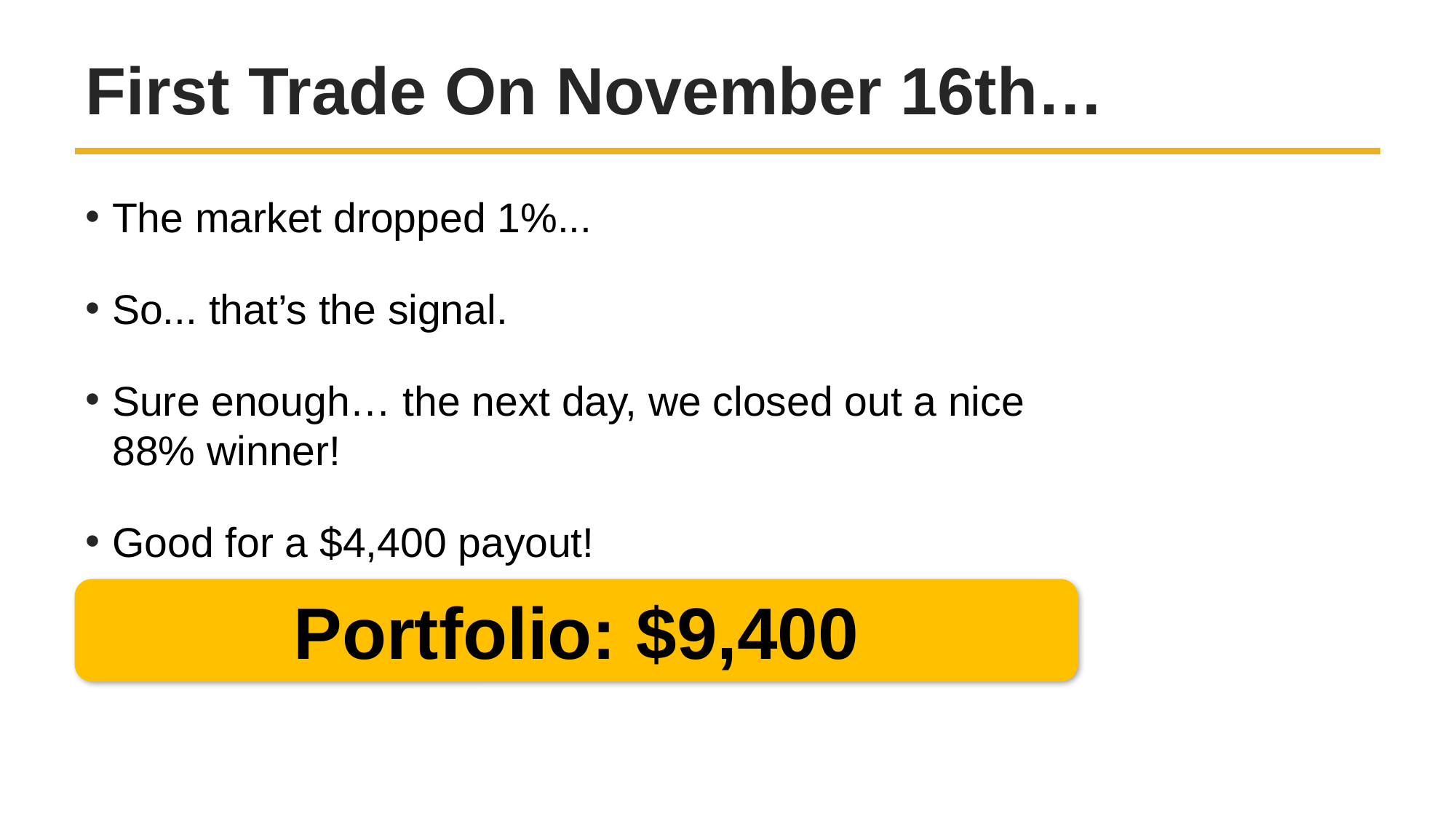

# First Trade On November 16th…

The market dropped 1%...
So... that’s the signal.
Sure enough… the next day, we closed out a nice
88% winner!
Good for a $4,400 payout!
Portfolio: $9,400